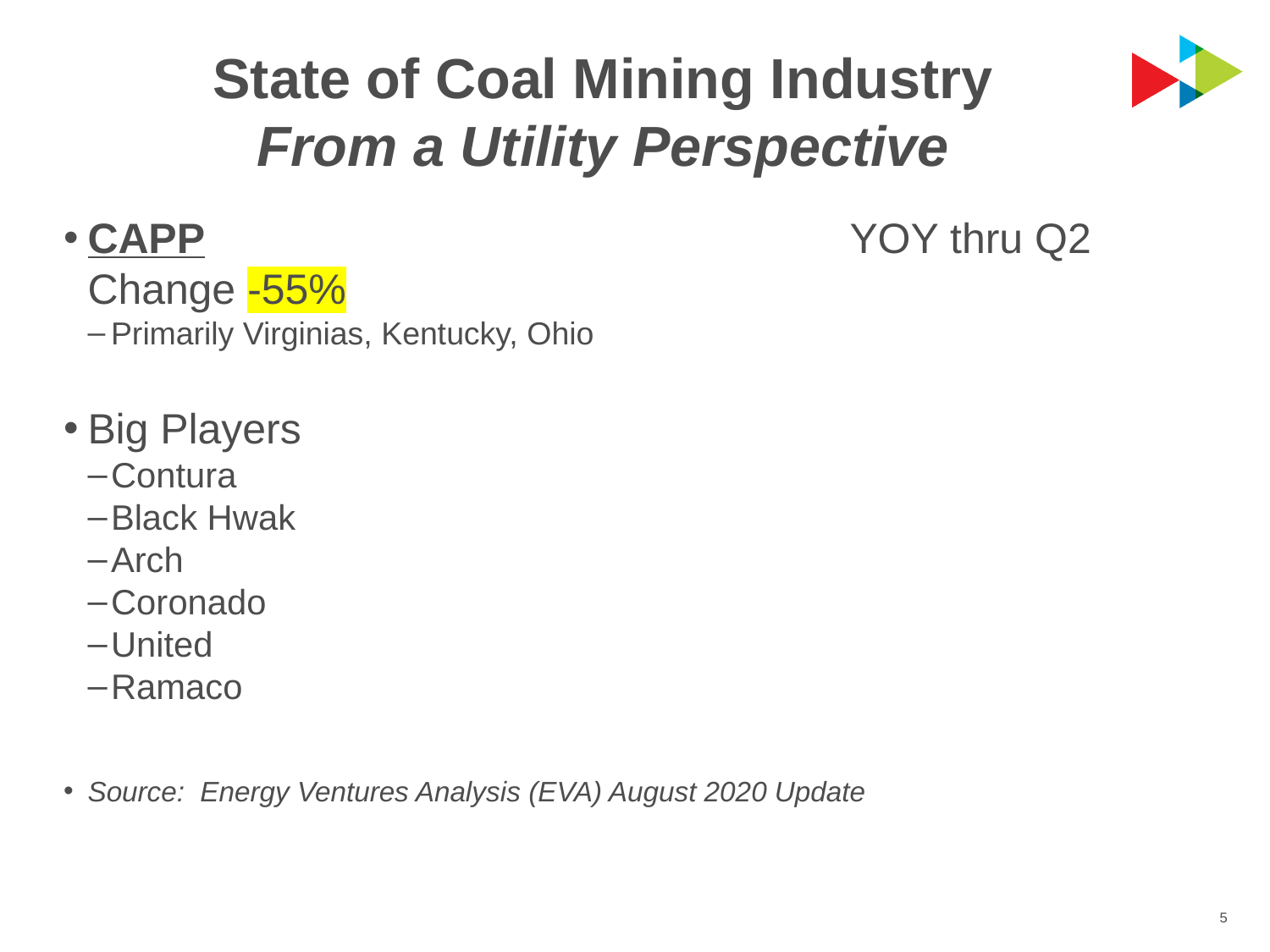

# State of Coal Mining Industry From a Utility Perspective

CAPP						YOY thru Q2  Change -55%
Primarily Virginias, Kentucky, Ohio

Big Players
Contura
Black Hwak
Arch
Coronado
United
Ramaco

Source:  Energy Ventures Analysis (EVA) August 2020 Update